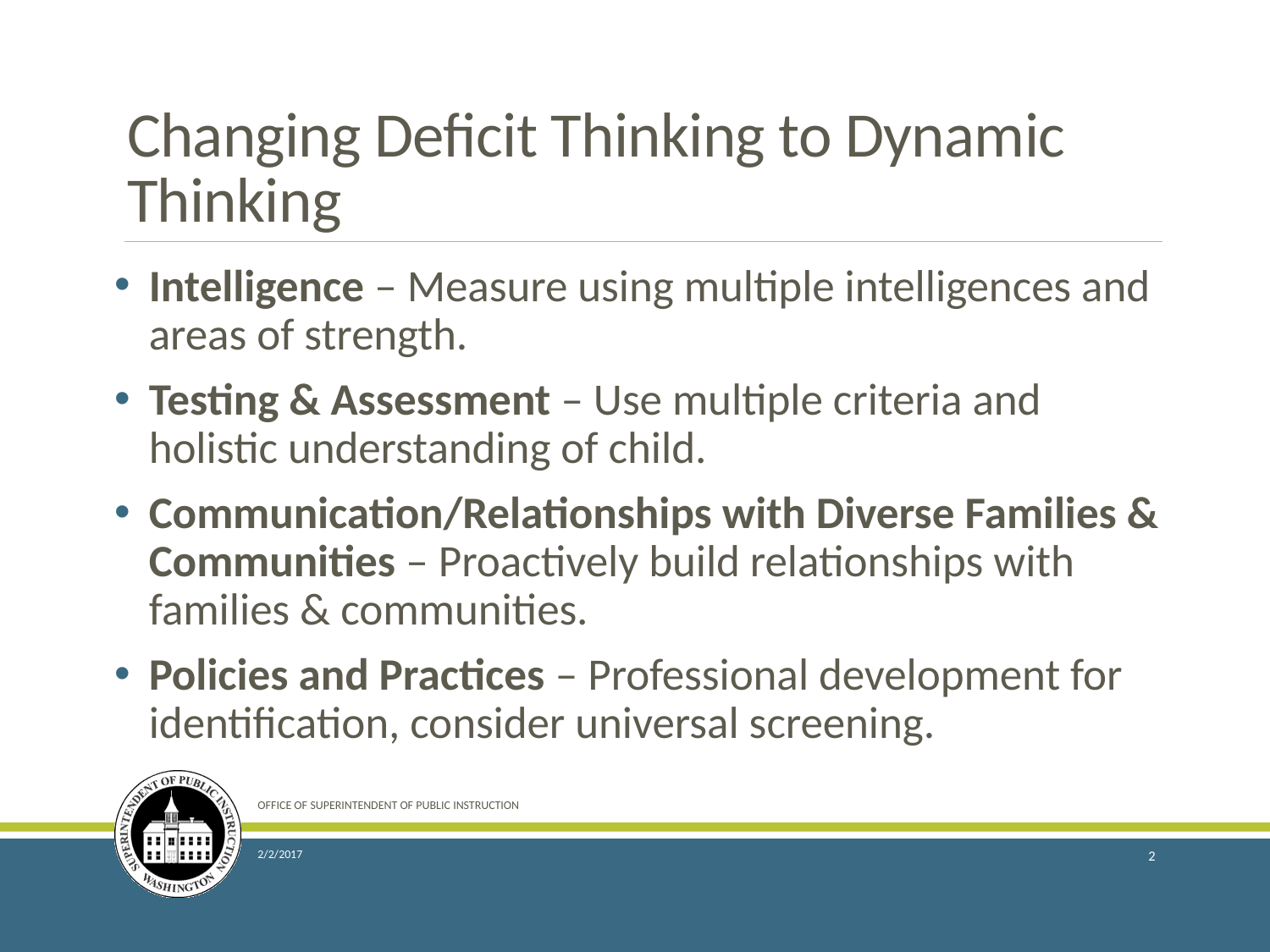

# Changing Deficit Thinking to Dynamic Thinking
Intelligence – Measure using multiple intelligences and areas of strength.
Testing & Assessment – Use multiple criteria and holistic understanding of child.
Communication/Relationships with Diverse Families & Communities – Proactively build relationships with families & communities.
Policies and Practices – Professional development for identification, consider universal screening.
OFFICE OF SUPERINTENDENT OF PUBLIC INSTRUCTION
2/2/2017
2